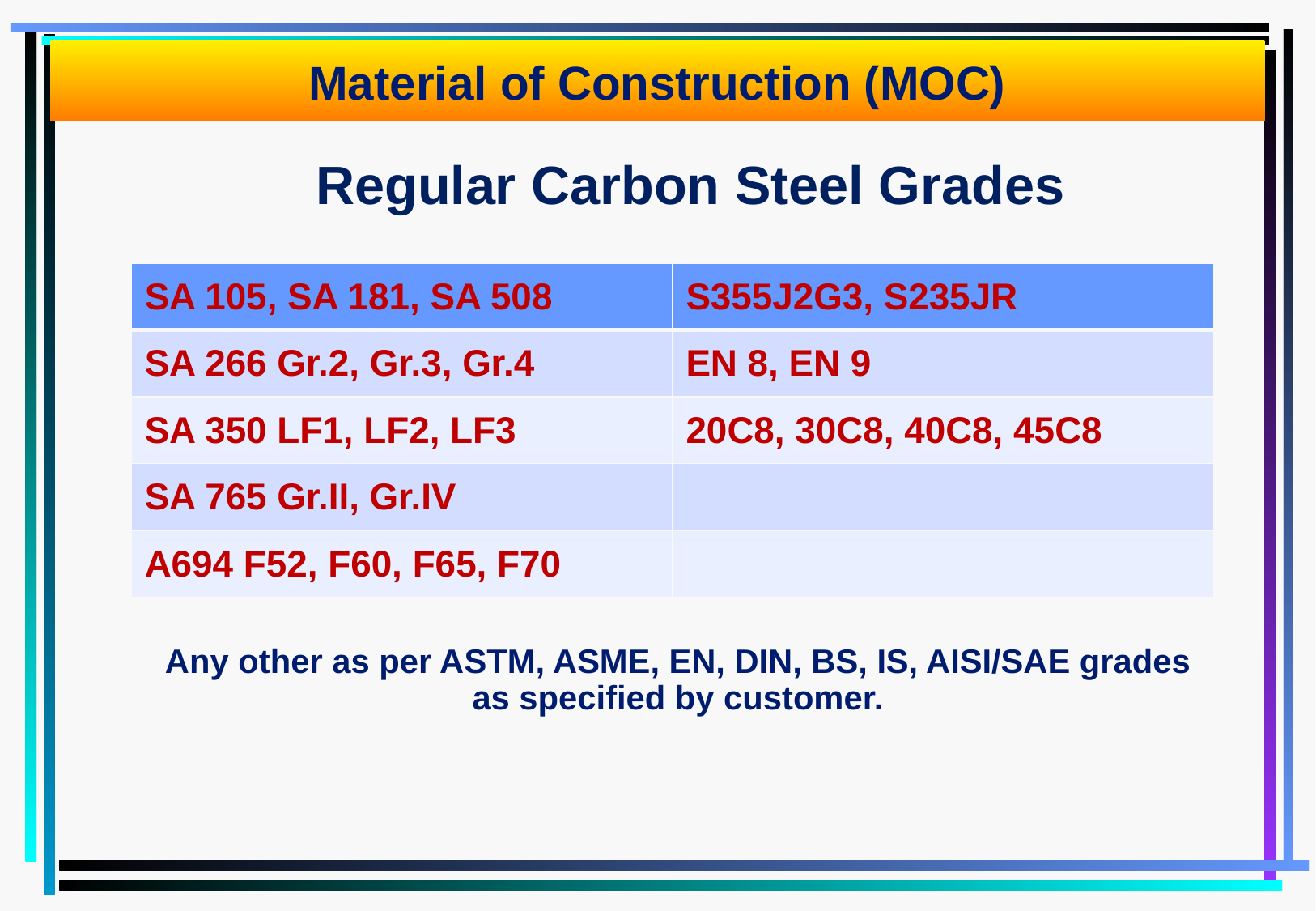

# Material of Construction (MOC)
Regular Carbon Steel Grades
| SA 105, SA 181, SA 508 | S355J2G3, S235JR |
| --- | --- |
| SA 266 Gr.2, Gr.3, Gr.4 | EN 8, EN 9 |
| SA 350 LF1, LF2, LF3 | 20C8, 30C8, 40C8, 45C8 |
| SA 765 Gr.II, Gr.IV |  |
| A694 F52, F60, F65, F70 |  |

Any other as per ASTM, ASME, EN, DIN, BS, IS, AISI/SAE grades as specified by customer.